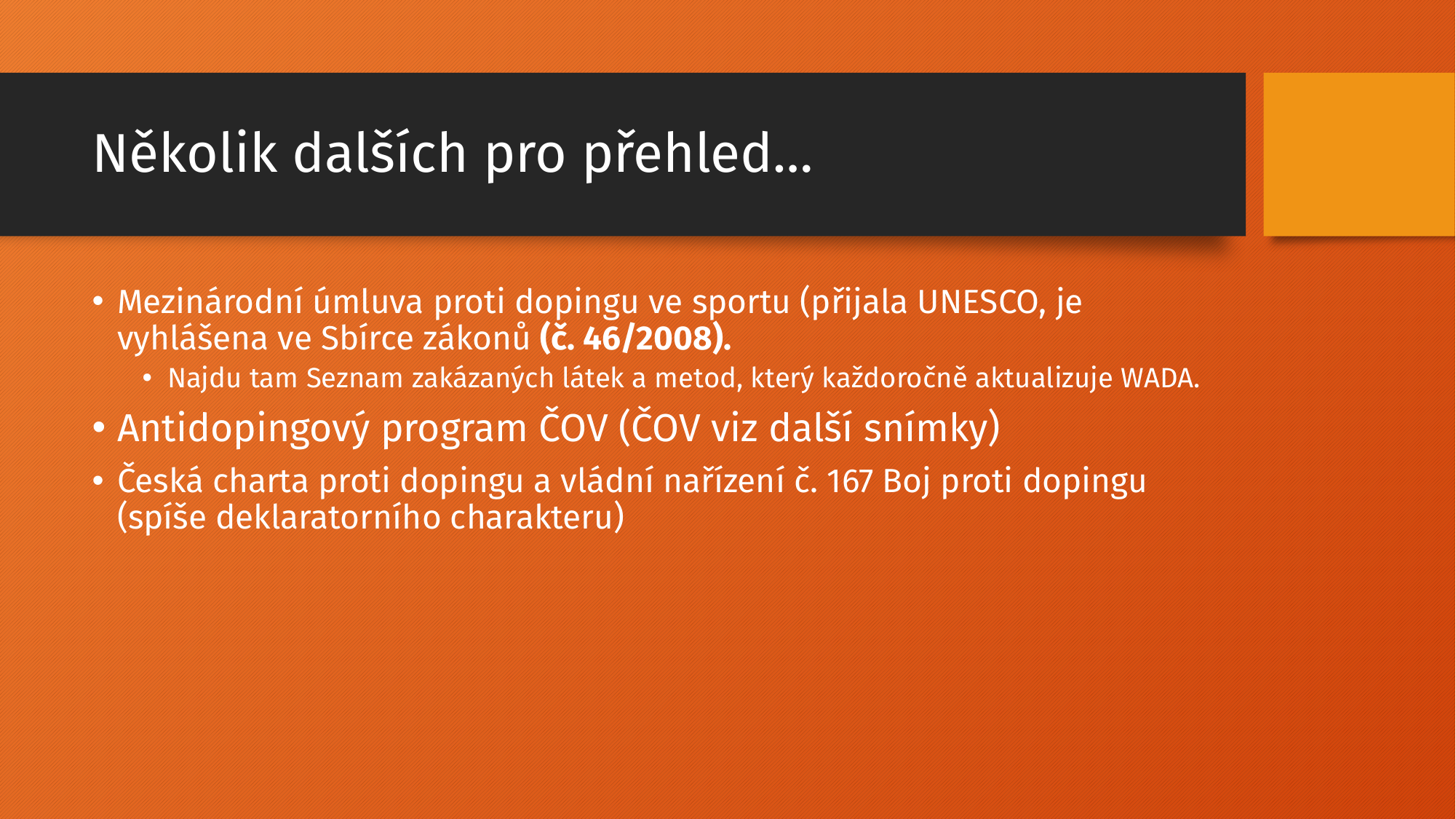

# Několik dalších pro přehled…
Mezinárodní úmluva proti dopingu ve sportu (přijala UNESCO, je vyhlášena ve Sbírce zákonů (č. 46/2008).
Najdu tam Seznam zakázaných látek a metod, který každoročně aktualizuje WADA.
Antidopingový program ČOV (ČOV viz další snímky)
Česká charta proti dopingu a vládní nařízení č. 167 Boj proti dopingu (spíše deklaratorního charakteru)